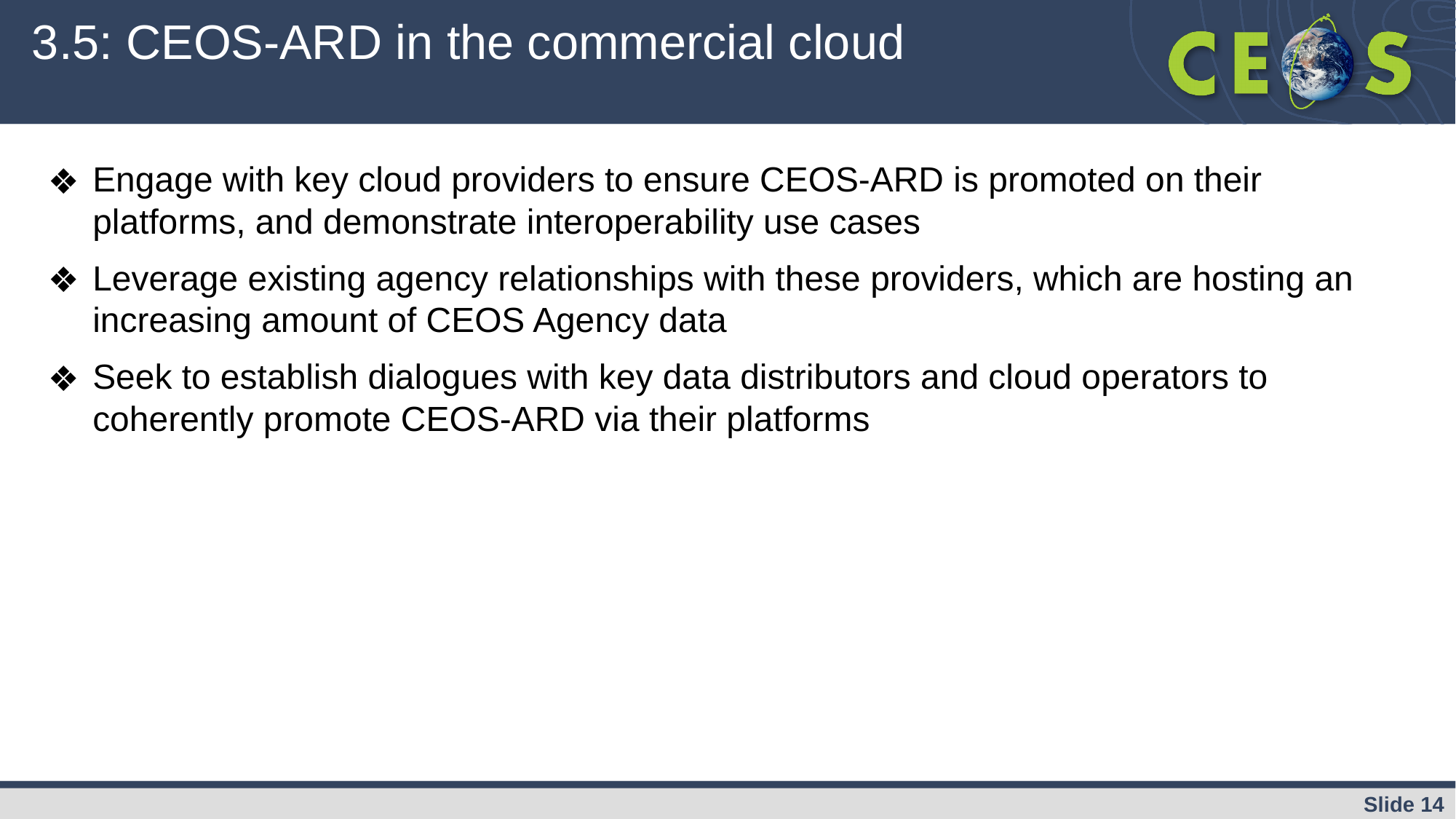

# 3.5: CEOS-ARD in the commercial cloud
Engage with key cloud providers to ensure CEOS-ARD is promoted on their platforms, and demonstrate interoperability use cases
Leverage existing agency relationships with these providers, which are hosting an increasing amount of CEOS Agency data
Seek to establish dialogues with key data distributors and cloud operators to coherently promote CEOS-ARD via their platforms